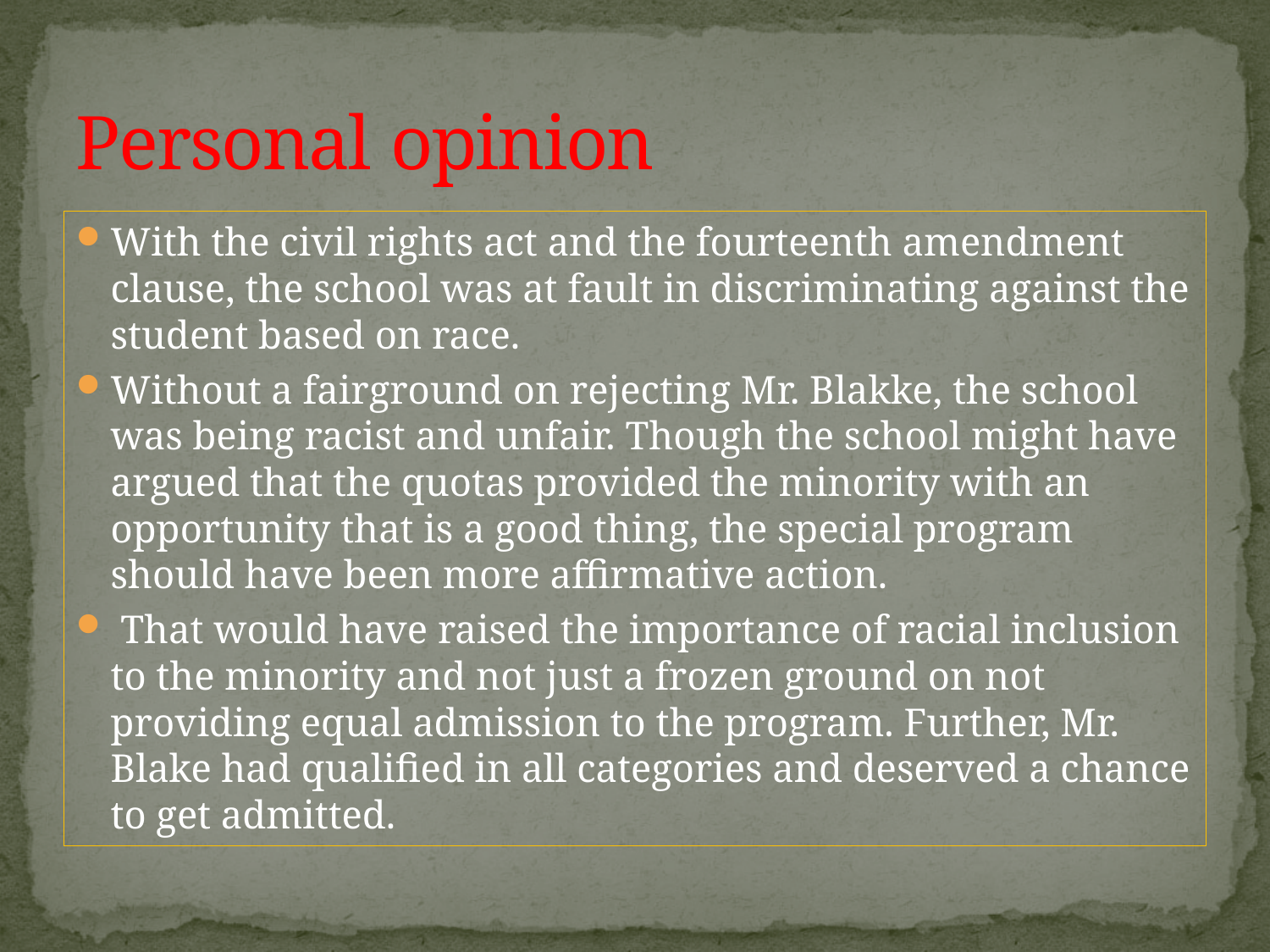

# Personal opinion
With the civil rights act and the fourteenth amendment clause, the school was at fault in discriminating against the student based on race.
Without a fairground on rejecting Mr. Blakke, the school was being racist and unfair. Though the school might have argued that the quotas provided the minority with an opportunity that is a good thing, the special program should have been more affirmative action.
 That would have raised the importance of racial inclusion to the minority and not just a frozen ground on not providing equal admission to the program. Further, Mr. Blake had qualified in all categories and deserved a chance to get admitted.